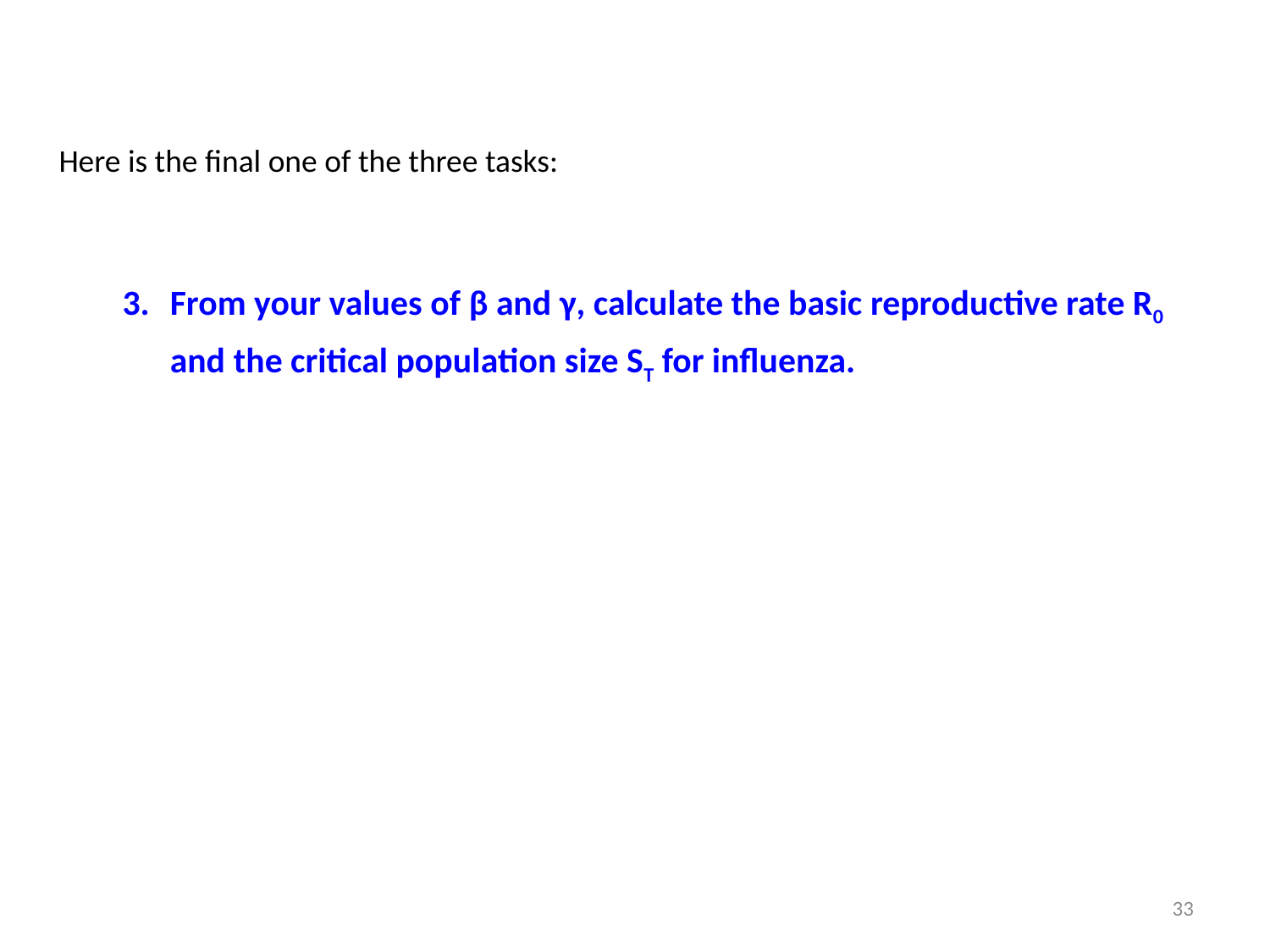

Here is the final one of the three tasks:

From your values of β and γ, calculate the basic reproductive rate R0 and the critical population size ST for influenza.
33